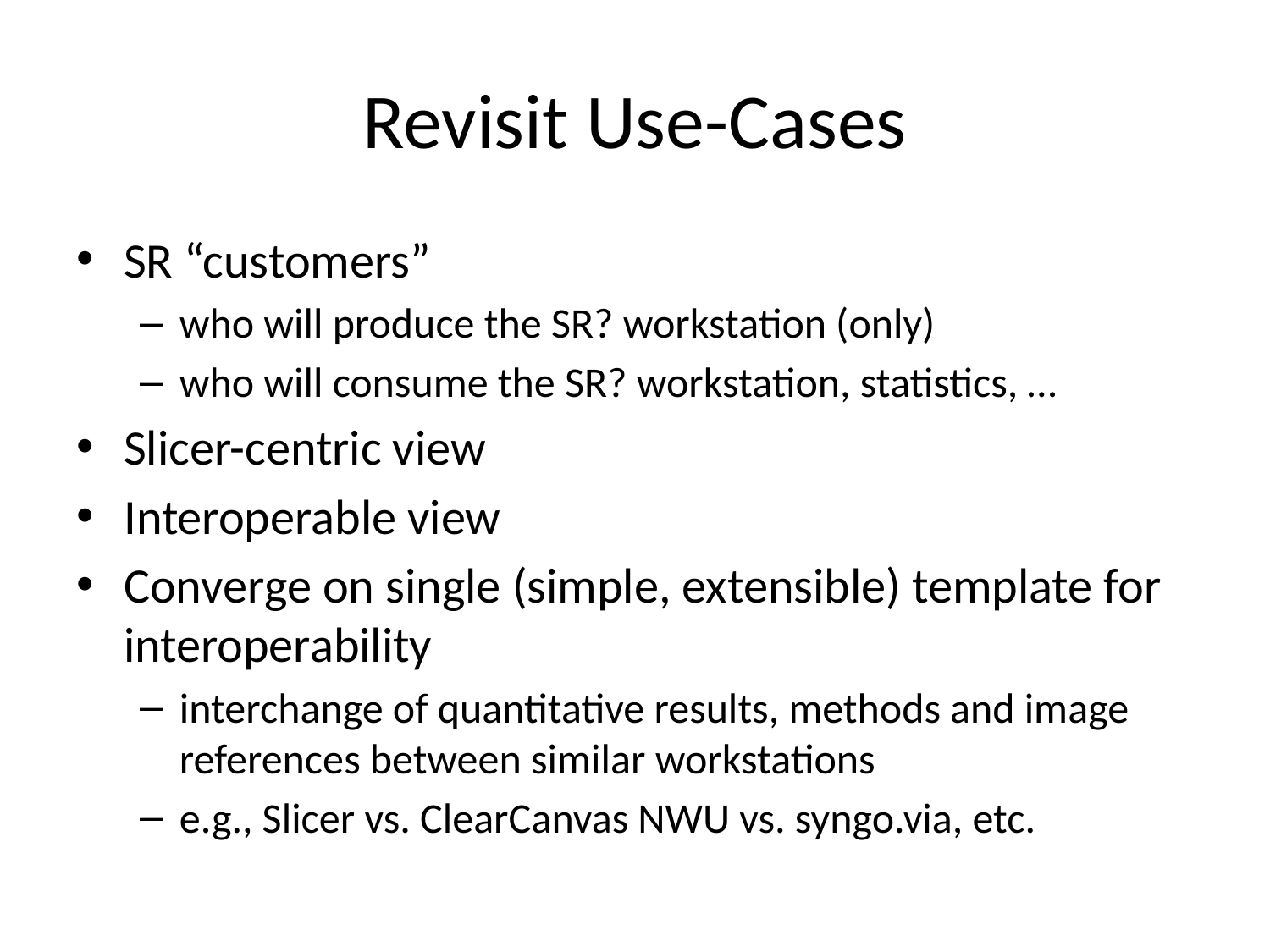

# Revisit Use-Cases
SR “customers”
who will produce the SR? workstation (only)
who will consume the SR? workstation, statistics, …
Slicer-centric view
Interoperable view
Converge on single (simple, extensible) template for interoperability
interchange of quantitative results, methods and image references between similar workstations
e.g., Slicer vs. ClearCanvas NWU vs. syngo.via, etc.